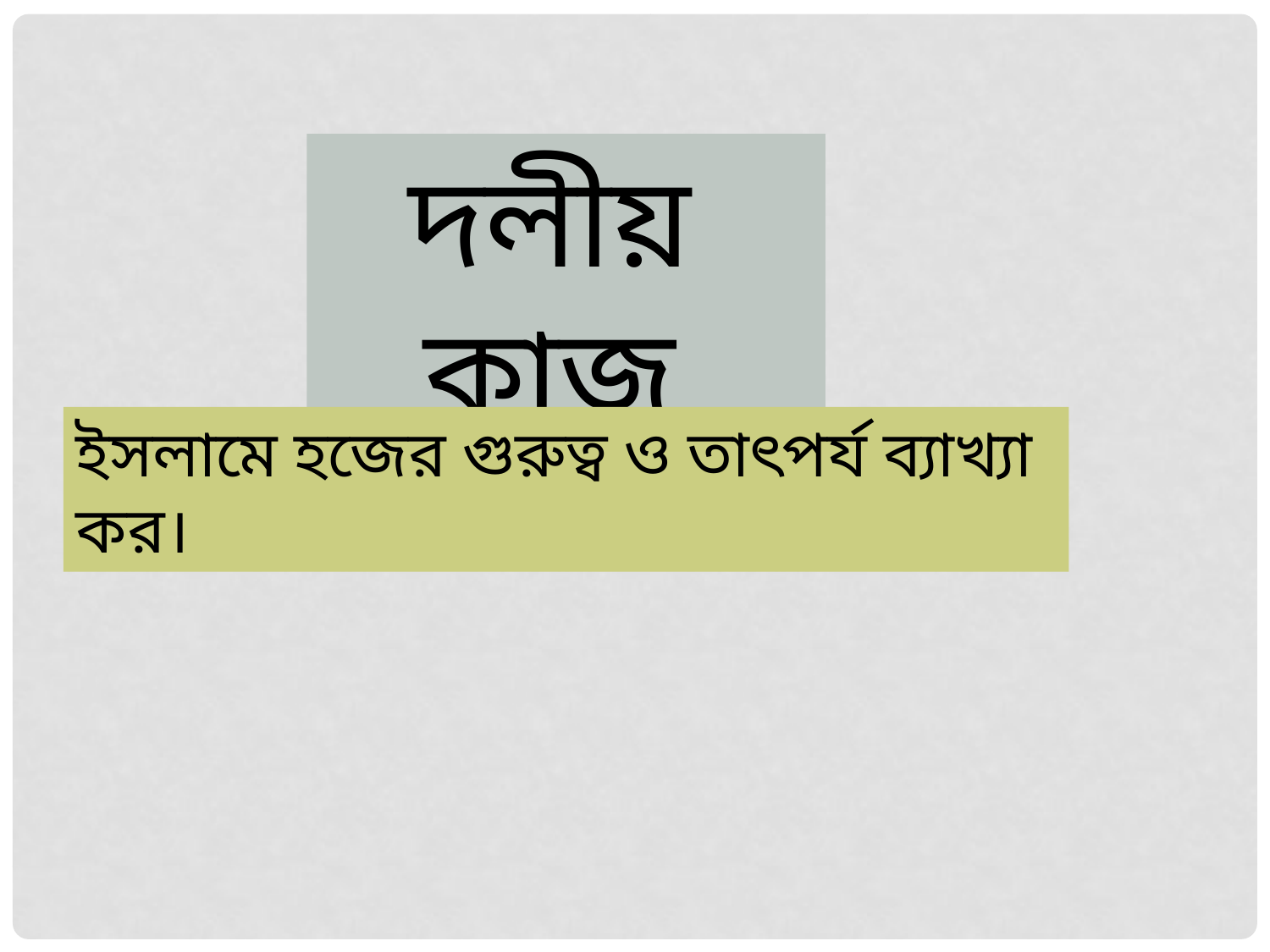

দলীয়  কাজ

ইসলামে হজের গুরুত্ব ও তাৎপর্য ব্যাখ্যা কর।